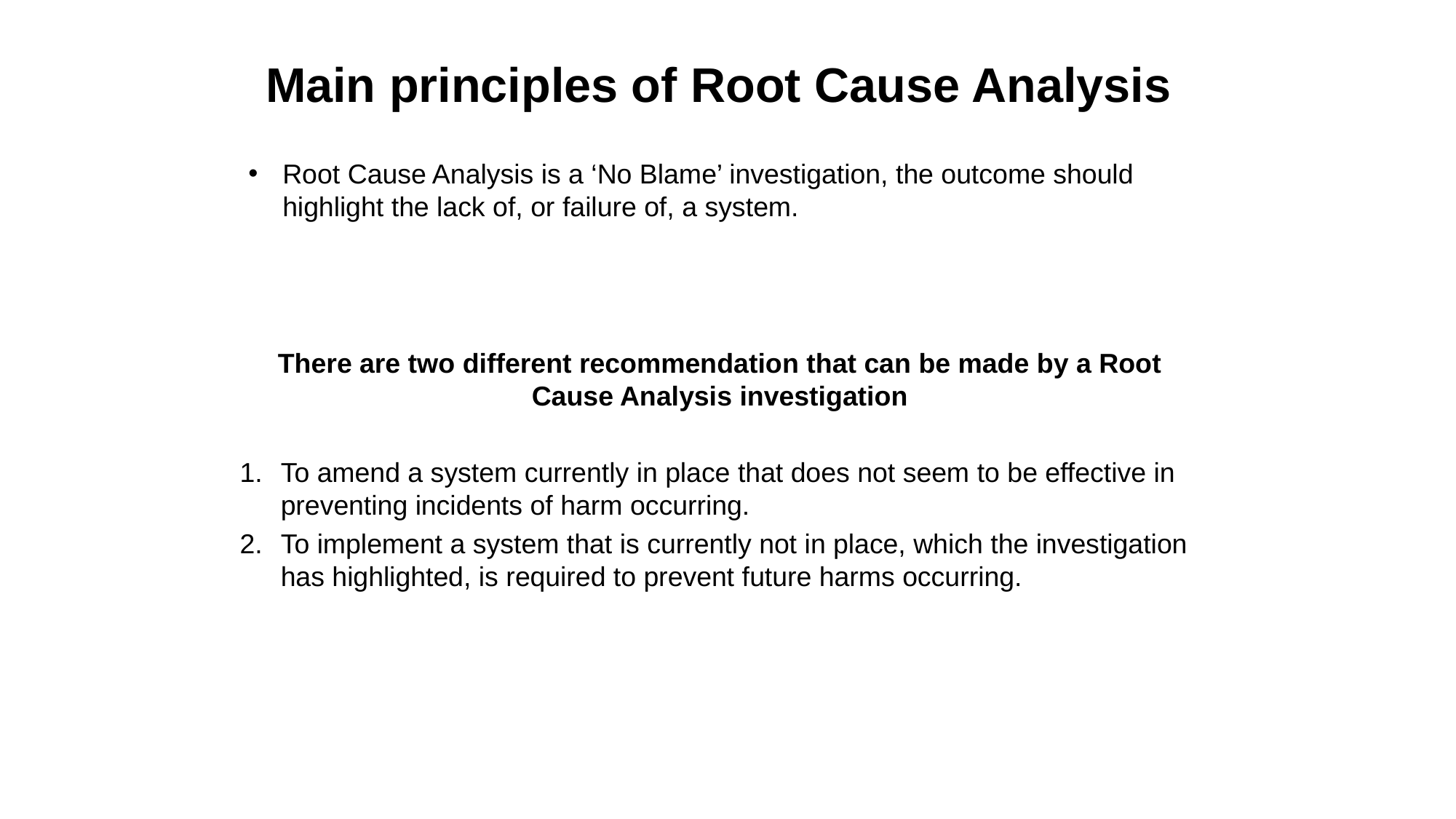

# Main principles of Root Cause Analysis
Root Cause Analysis is a ‘No Blame’ investigation, the outcome should highlight the lack of, or failure of, a system.
There are two different recommendation that can be made by a Root Cause Analysis investigation

To amend a system currently in place that does not seem to be effective in preventing incidents of harm occurring.
To implement a system that is currently not in place, which the investigation has highlighted, is required to prevent future harms occurring.